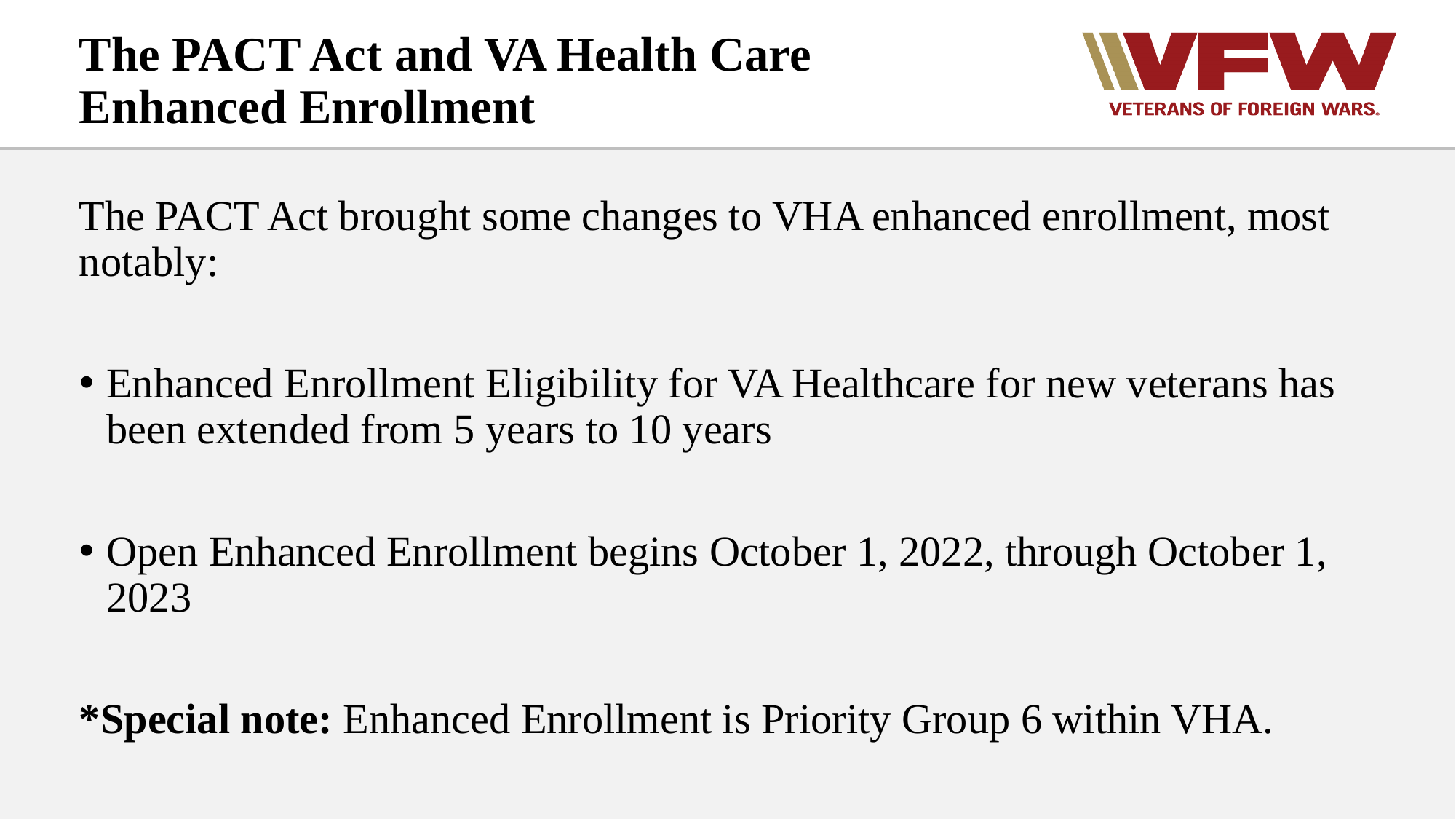

# The PACT Act and VA Health Care 			         Enhanced Enrollment
The PACT Act brought some changes to VHA enhanced enrollment, most notably:

Enhanced Enrollment Eligibility for VA Healthcare for new veterans has been extended from 5 years to 10 years

Open Enhanced Enrollment begins October 1, 2022, through October 1, 2023

*Special note: Enhanced Enrollment is Priority Group 6 within VHA.